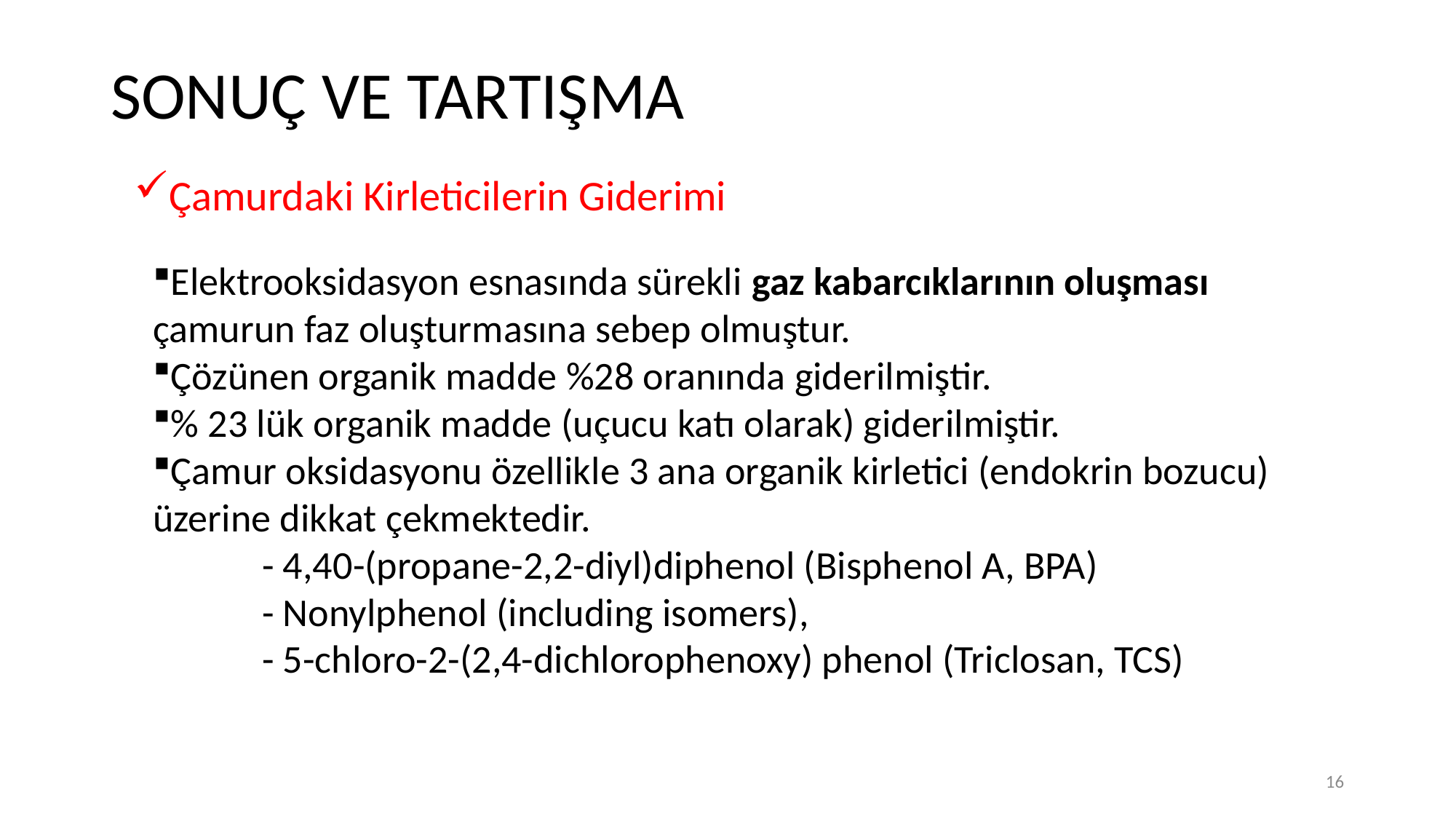

SONUÇ VE TARTIŞMA
Çamurdaki Kirleticilerin Giderimi

Elektrooksidasyon esnasında sürekli gaz kabarcıklarının oluşması çamurun faz oluşturmasına sebep olmuştur.
Çözünen organik madde %28 oranında giderilmiştir.
% 23 lük organik madde (uçucu katı olarak) giderilmiştir.
Çamur oksidasyonu özellikle 3 ana organik kirletici (endokrin bozucu) üzerine dikkat çekmektedir.
	- 4,40-(propane-2,2-diyl)diphenol (Bisphenol A, BPA)
	- Nonylphenol (including isomers),
	- 5-chloro-2-(2,4-dichlorophenoxy) phenol (Triclosan, TCS)

16